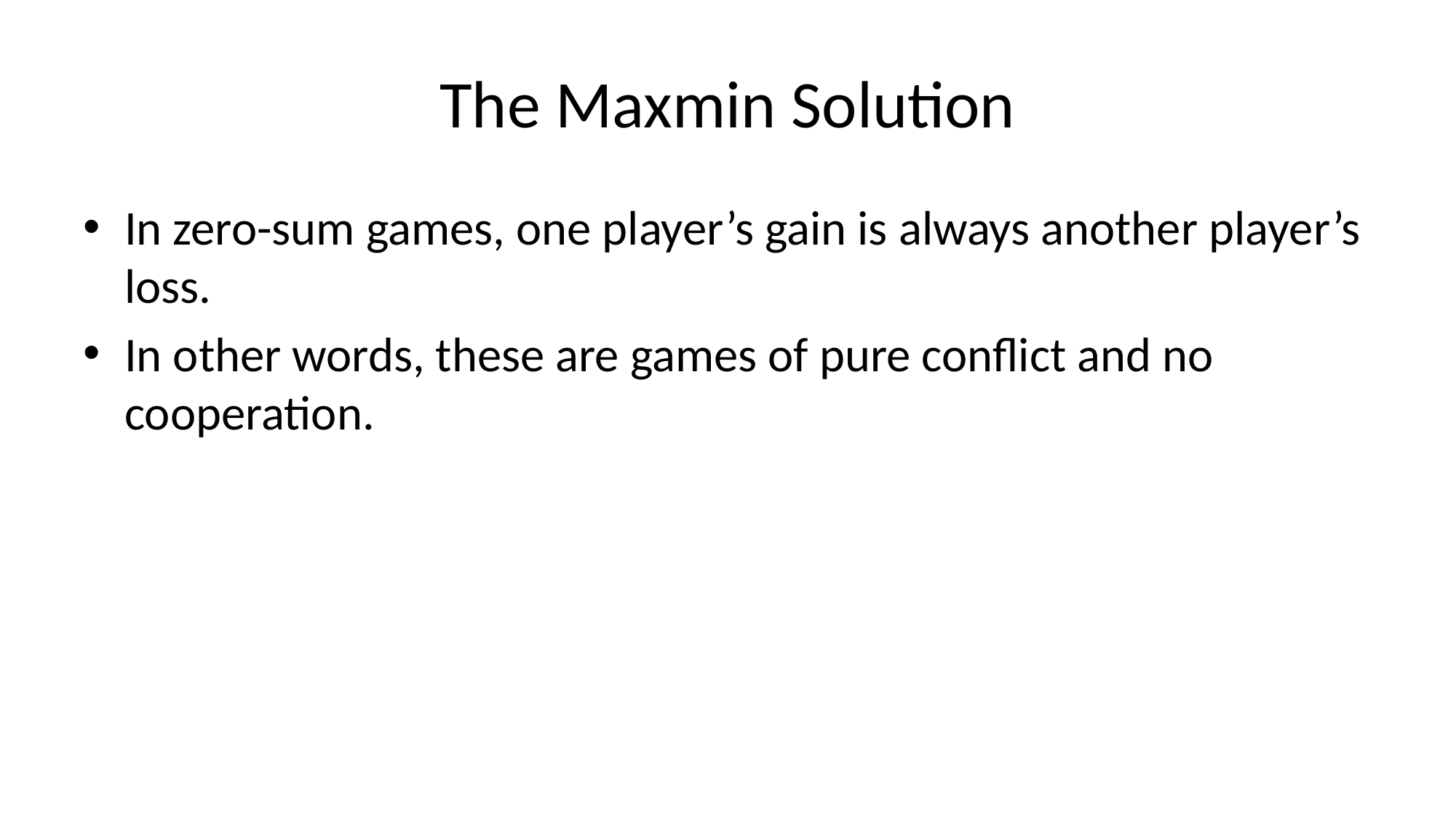

# The Maxmin Solution
In zero-sum games, one player’s gain is always another player’s loss.
In other words, these are games of pure conflict and no cooperation.